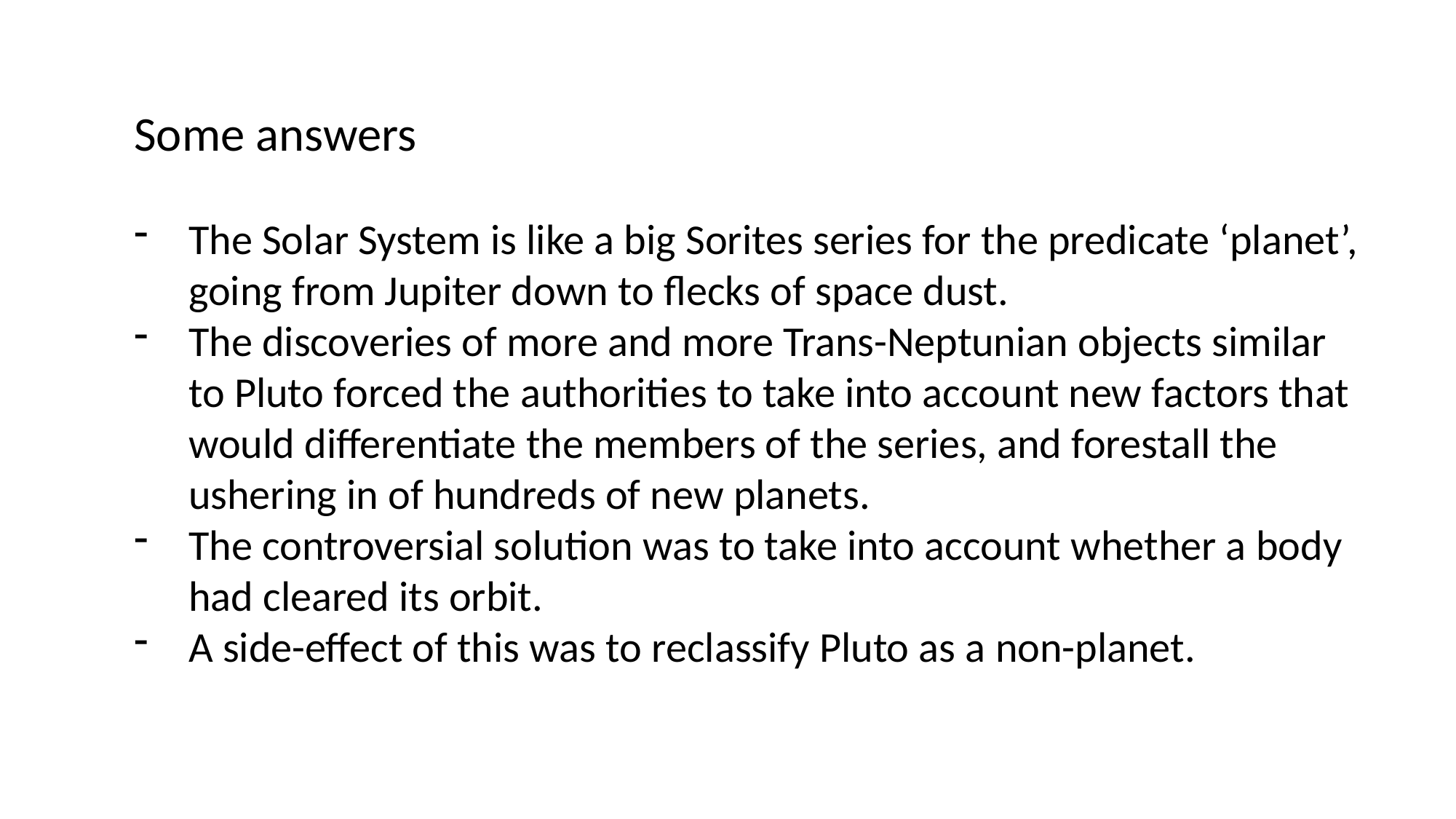

Some answers

The Solar System is like a big Sorites series for the predicate ‘planet’, going from Jupiter down to flecks of space dust.
The discoveries of more and more Trans-Neptunian objects similar to Pluto forced the authorities to take into account new factors that would differentiate the members of the series, and forestall the ushering in of hundreds of new planets.
The controversial solution was to take into account whether a body had cleared its orbit.
A side-effect of this was to reclassify Pluto as a non-planet.